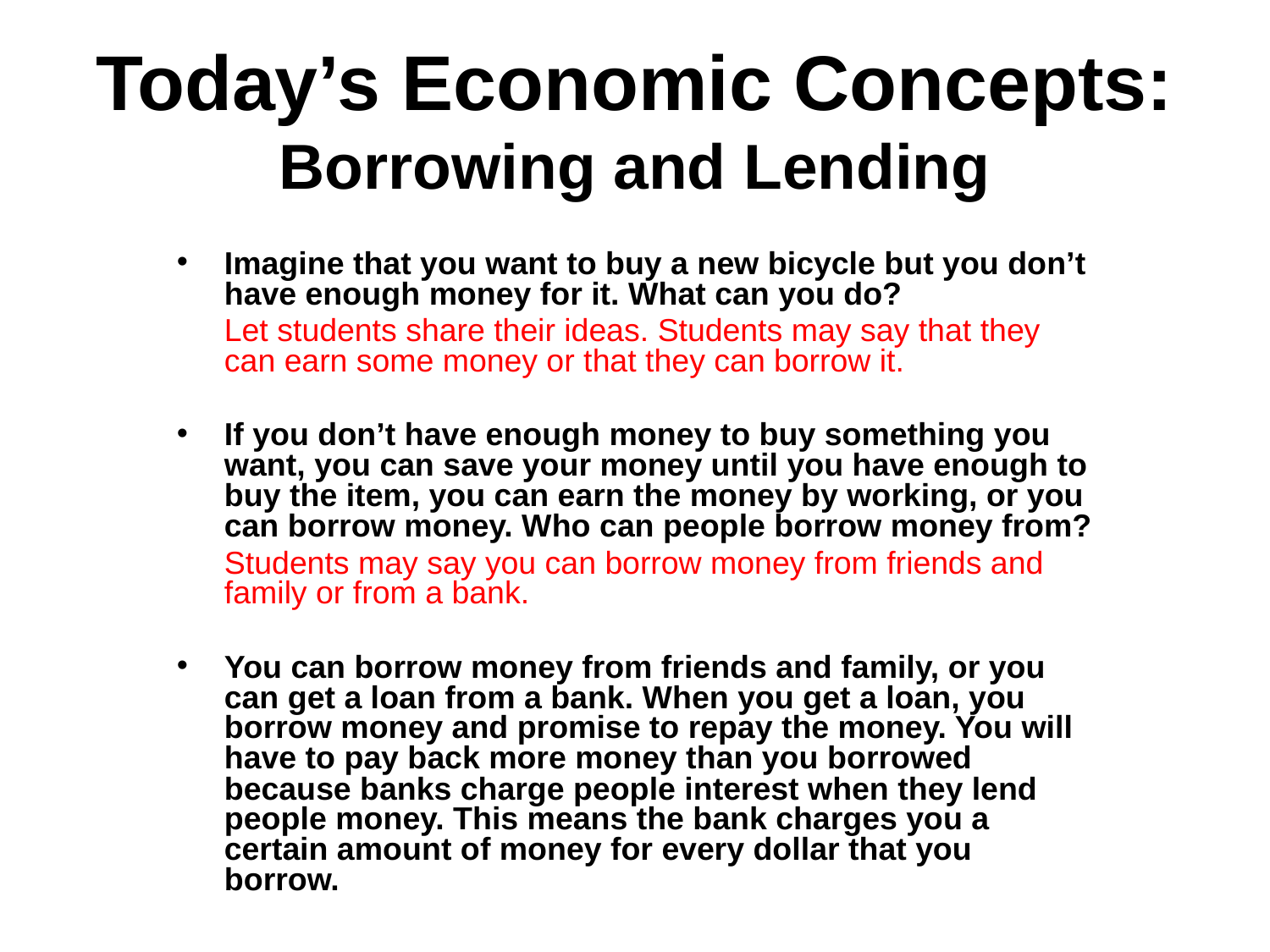

# Today’s Economic Concepts: Borrowing and Lending

Imagine that you want to buy a new bicycle but you don’t have enough money for it. What can you do?
	Let students share their ideas. Students may say that they can earn some money or that they can borrow it.

If you don’t have enough money to buy something you want, you can save your money until you have enough to buy the item, you can earn the money by working, or you can borrow money. Who can people borrow money from?
	Students may say you can borrow money from friends and family or from a bank.

You can borrow money from friends and family, or you can get a loan from a bank. When you get a loan, you borrow money and promise to repay the money. You will have to pay back more money than you borrowed because banks charge people interest when they lend people money. This means the bank charges you a certain amount of money for every dollar that you borrow.